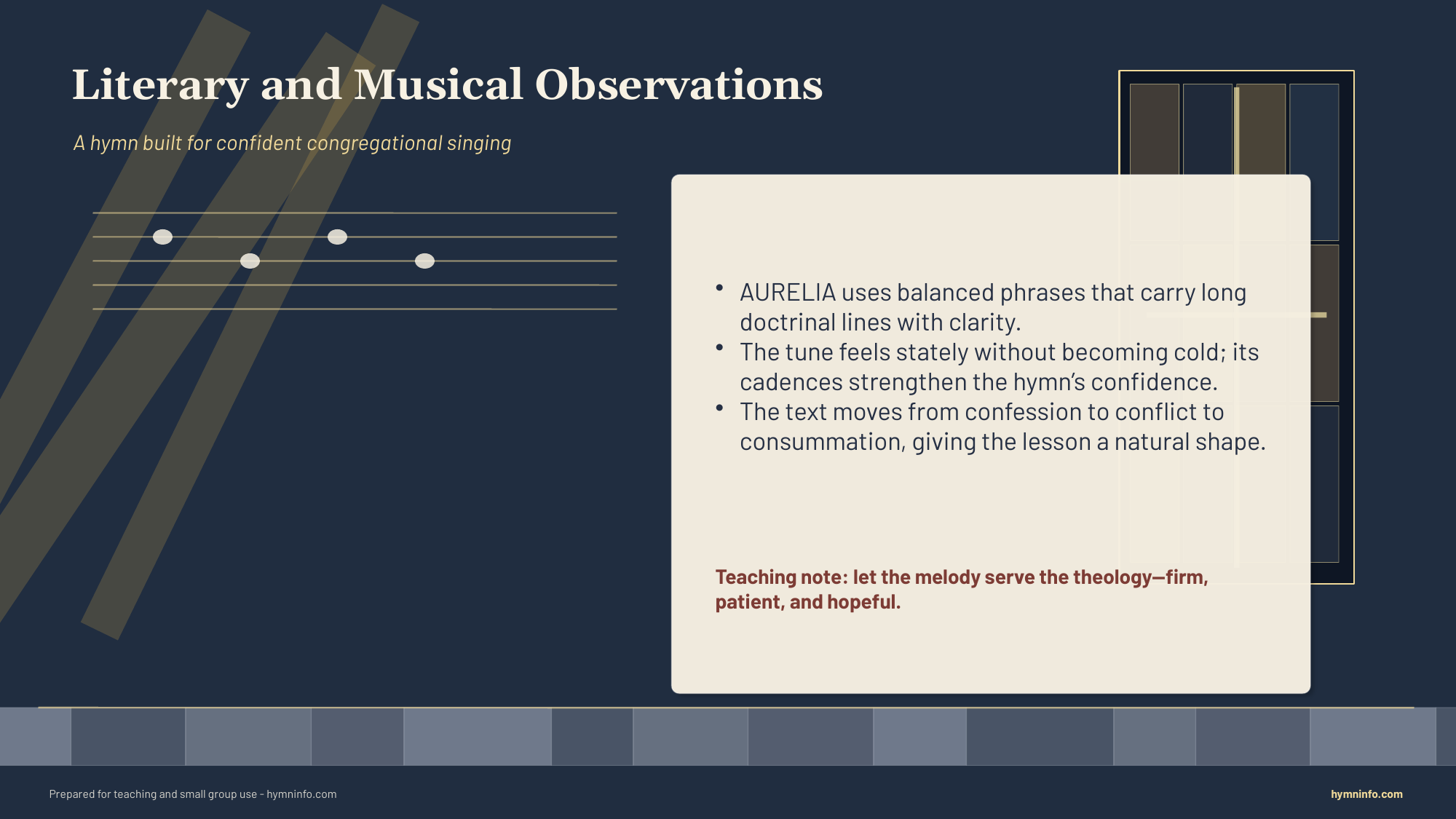

Literary and Musical Observations

A hymn built for confident congregational singing

AURELIA uses balanced phrases that carry long doctrinal lines with clarity.
The tune feels stately without becoming cold; its cadences strengthen the hymn’s confidence.
The text moves from confession to conflict to consummation, giving the lesson a natural shape.

Teaching note: let the melody serve the theology—firm, patient, and hopeful.

Prepared for teaching and small group use - hymninfo.com
hymninfo.com